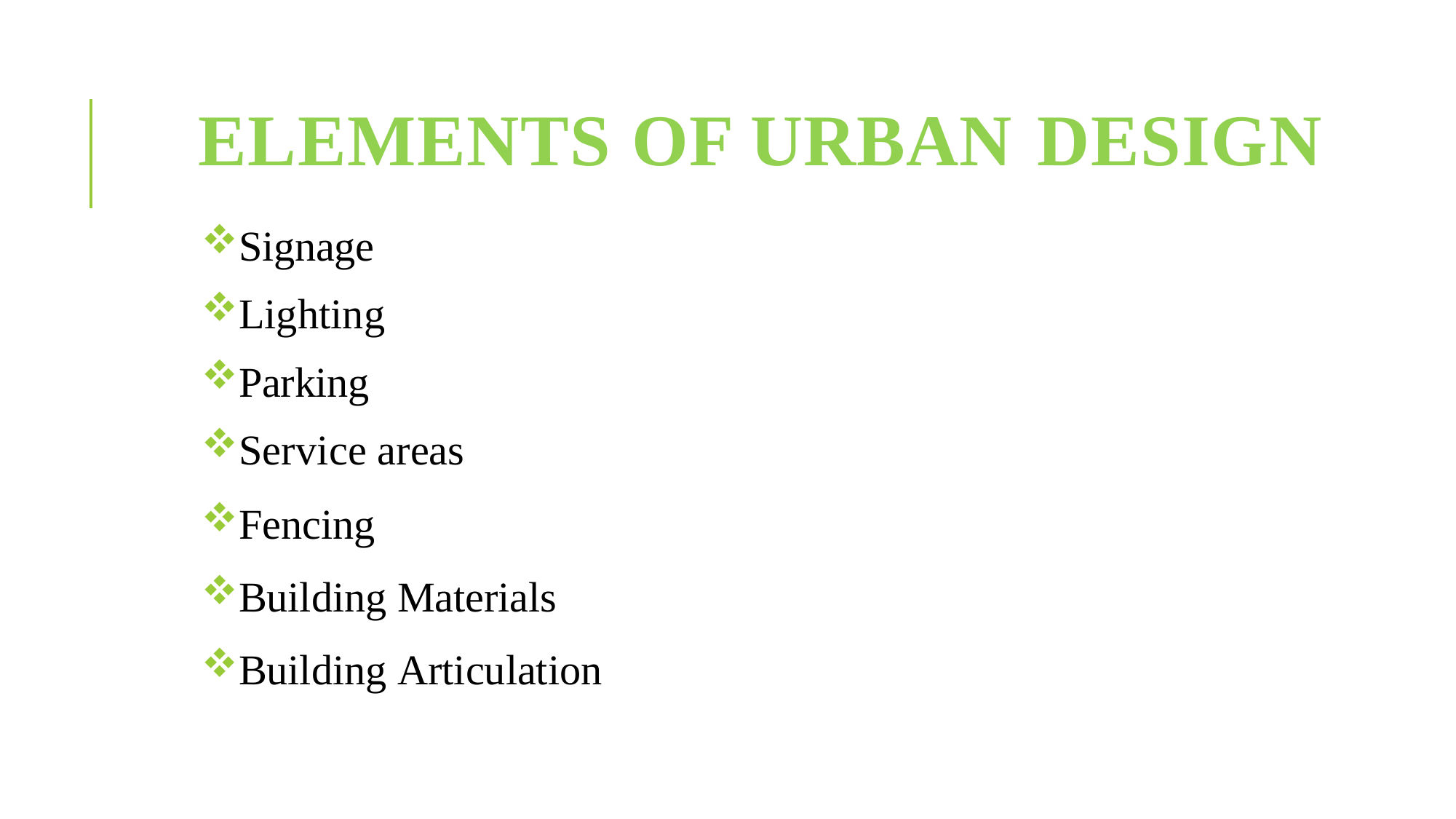

# ELEMENTS OF URBAN DESIGN
Signage
Lighting
Parking
Service areas
Fencing
Building Materials
Building Articulation